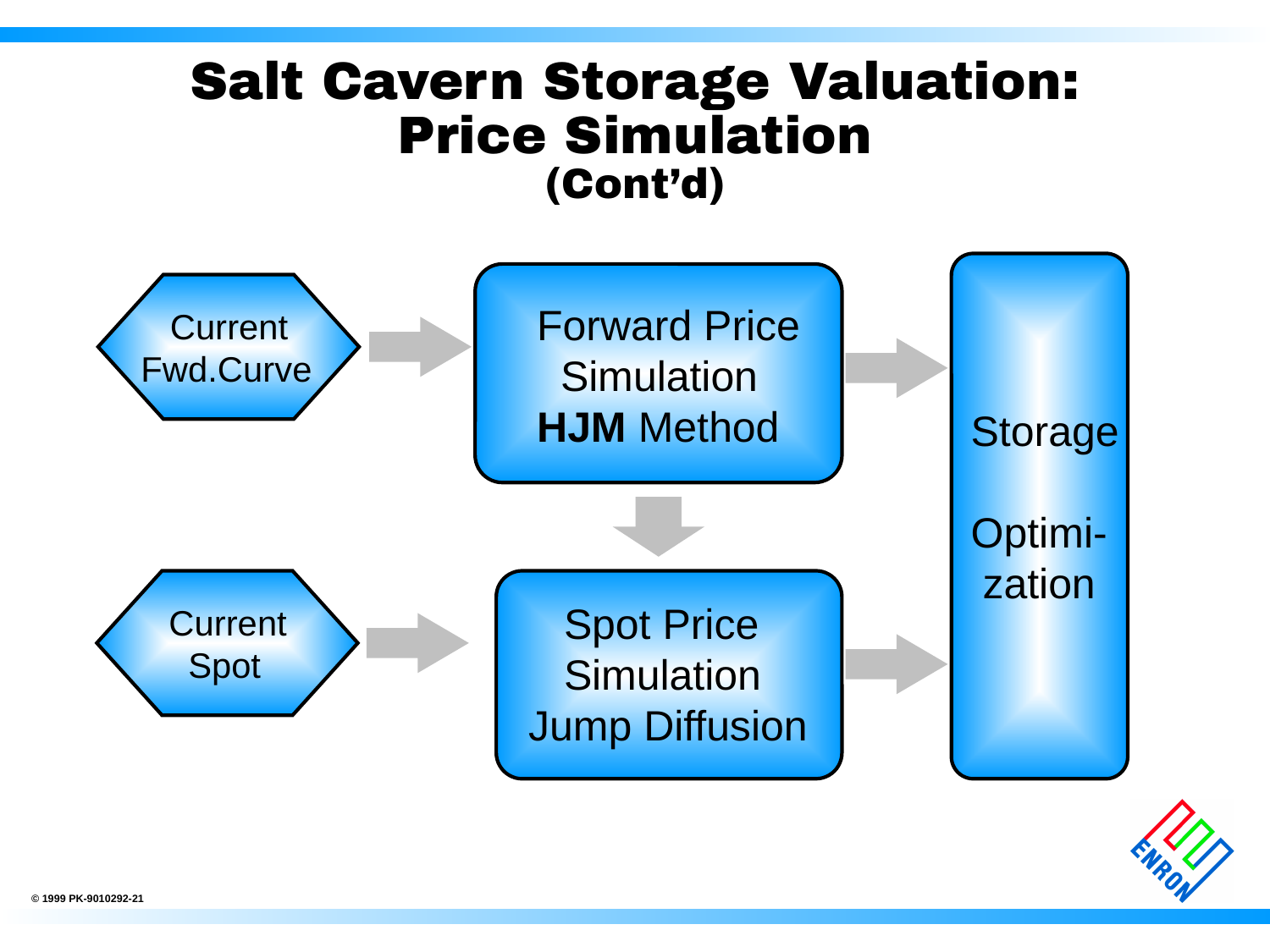

# Salt Cavern Storage Valuation: Price Simulation (Cont’d)

Forward Price
  Simulation
HJM Method
   Current Fwd.Curve

Storage

Optimi-
 zation

   Spot Price
   Simulation
Jump Diffusion
Current
  Spot